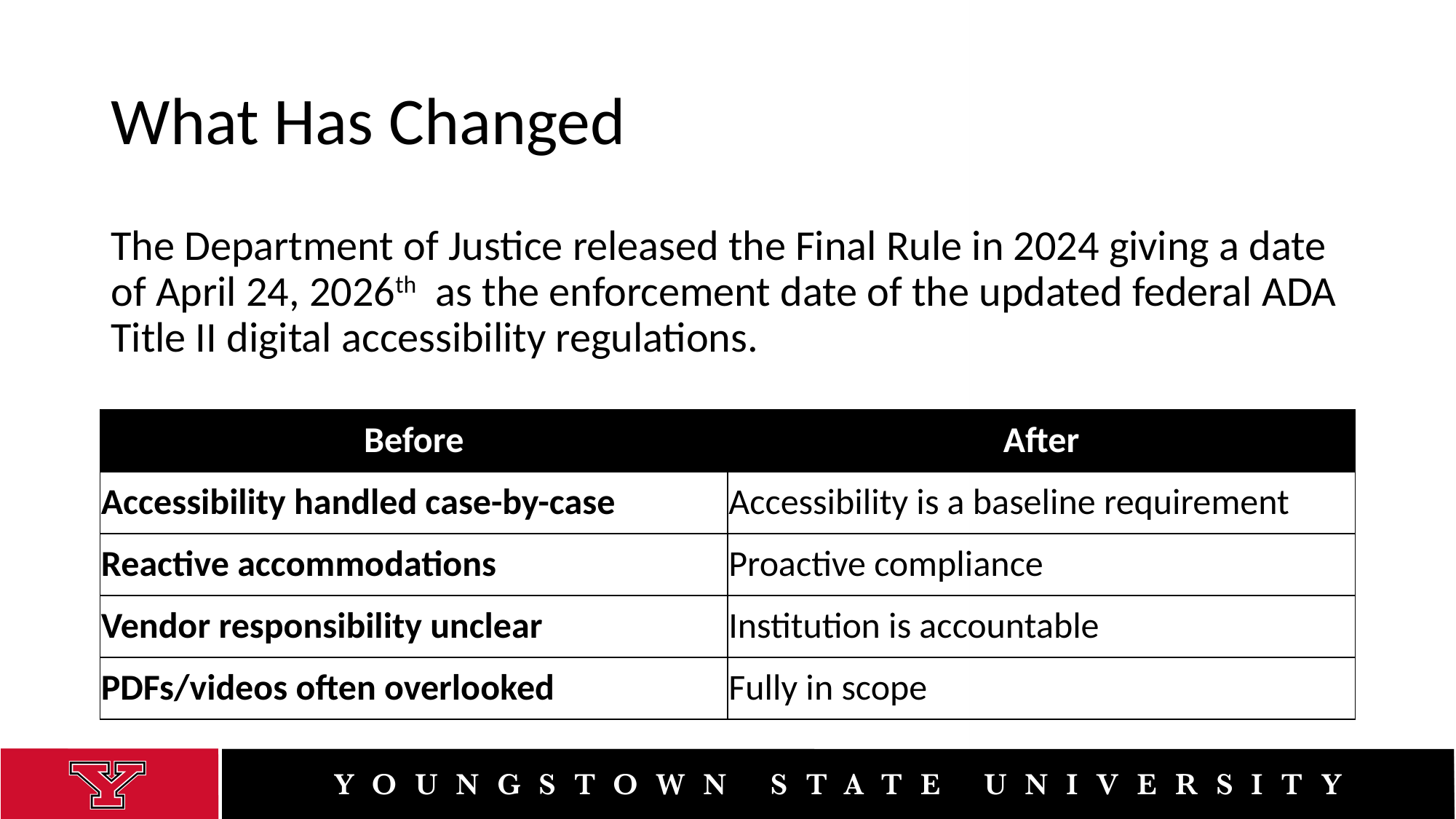

# What Has Changed
The Department of Justice released the Final Rule in 2024 giving a date of April 24, 2026th  as the enforcement date of the updated federal ADA Title II digital accessibility regulations.

 Table 1.1 What the Rule Changes for YSU

| Before | After |
| --- | --- |
| Accessibility handled case-by-case | Accessibility is a baseline requirement |
| Reactive accommodations | Proactive compliance |
| Vendor responsibility unclear | Institution is accountable |
| PDFs/videos often overlooked | Fully in scope |